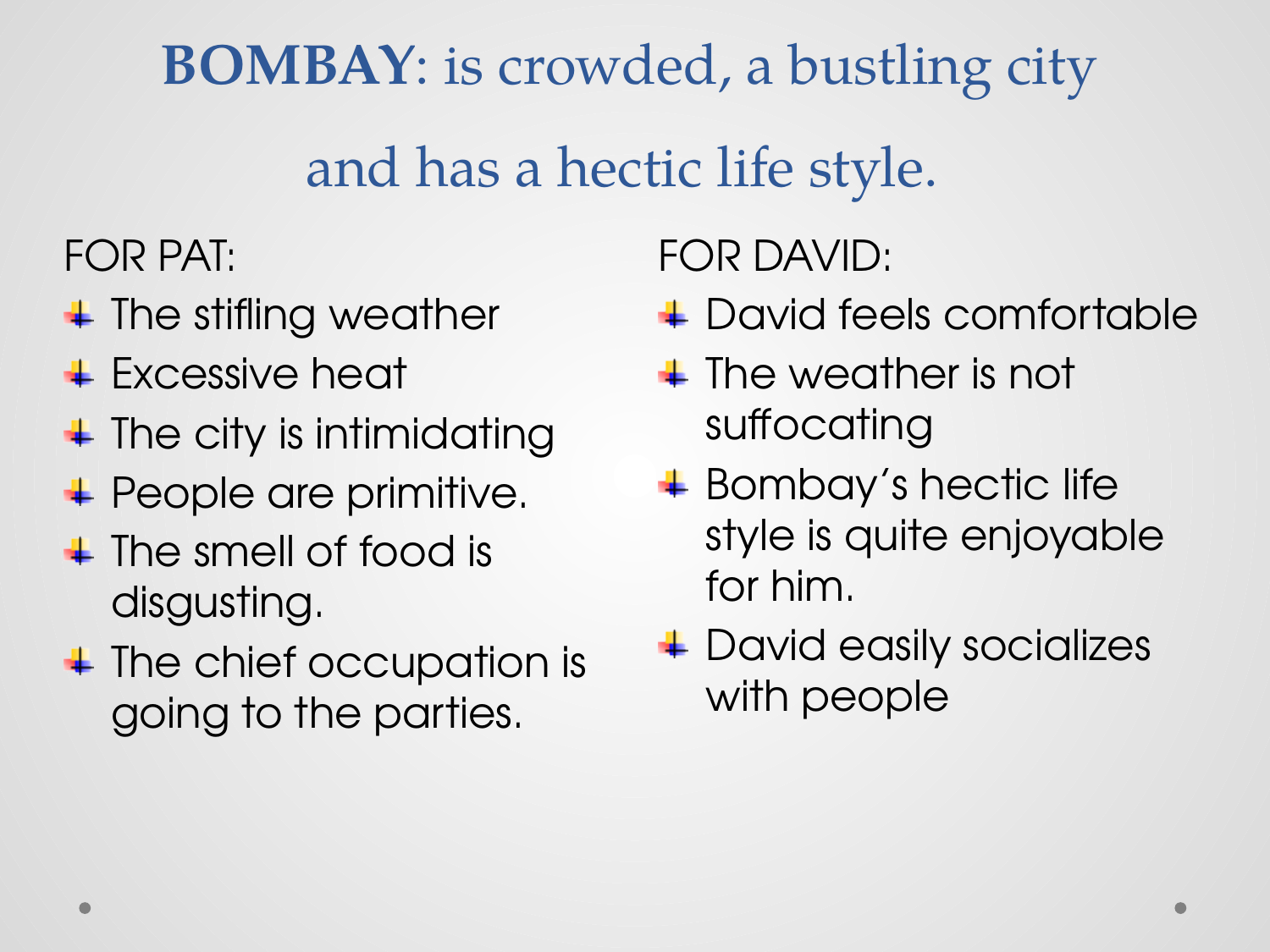

# BOMBAY: is crowded, a bustling city and has a hectic life style.
FOR PAT:
The stifling weather
Excessive heat
The city is intimidating
People are primitive.
The smell of food is disgusting.
The chief occupation is going to the parties.

FOR DAVID:
David feels comfortable
The weather is not suffocating
Bombay’s hectic life style is quite enjoyable for him.
David easily socializes with people